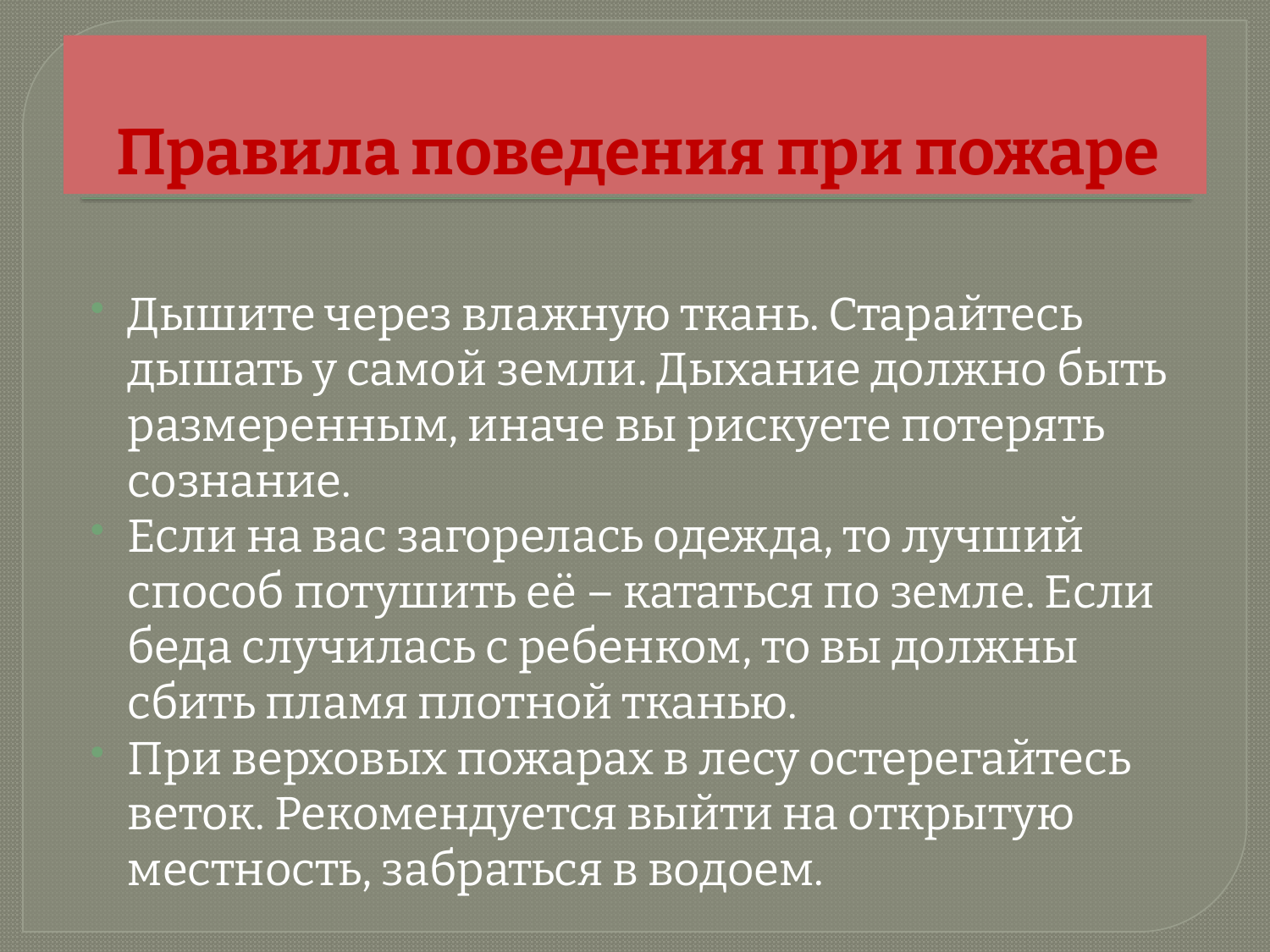

# Правила поведения при пожаре
Дышите через влажную ткань. Старайтесь дышать у самой земли. Дыхание должно быть размеренным, иначе вы рискуете потерять сознание.
Если на вас загорелась одежда, то лучший способ потушить её – кататься по земле. Если беда случилась с ребенком, то вы должны сбить пламя плотной тканью.
При верховых пожарах в лесу остерегайтесь веток. Рекомендуется выйти на открытую местность, забраться в водоем.